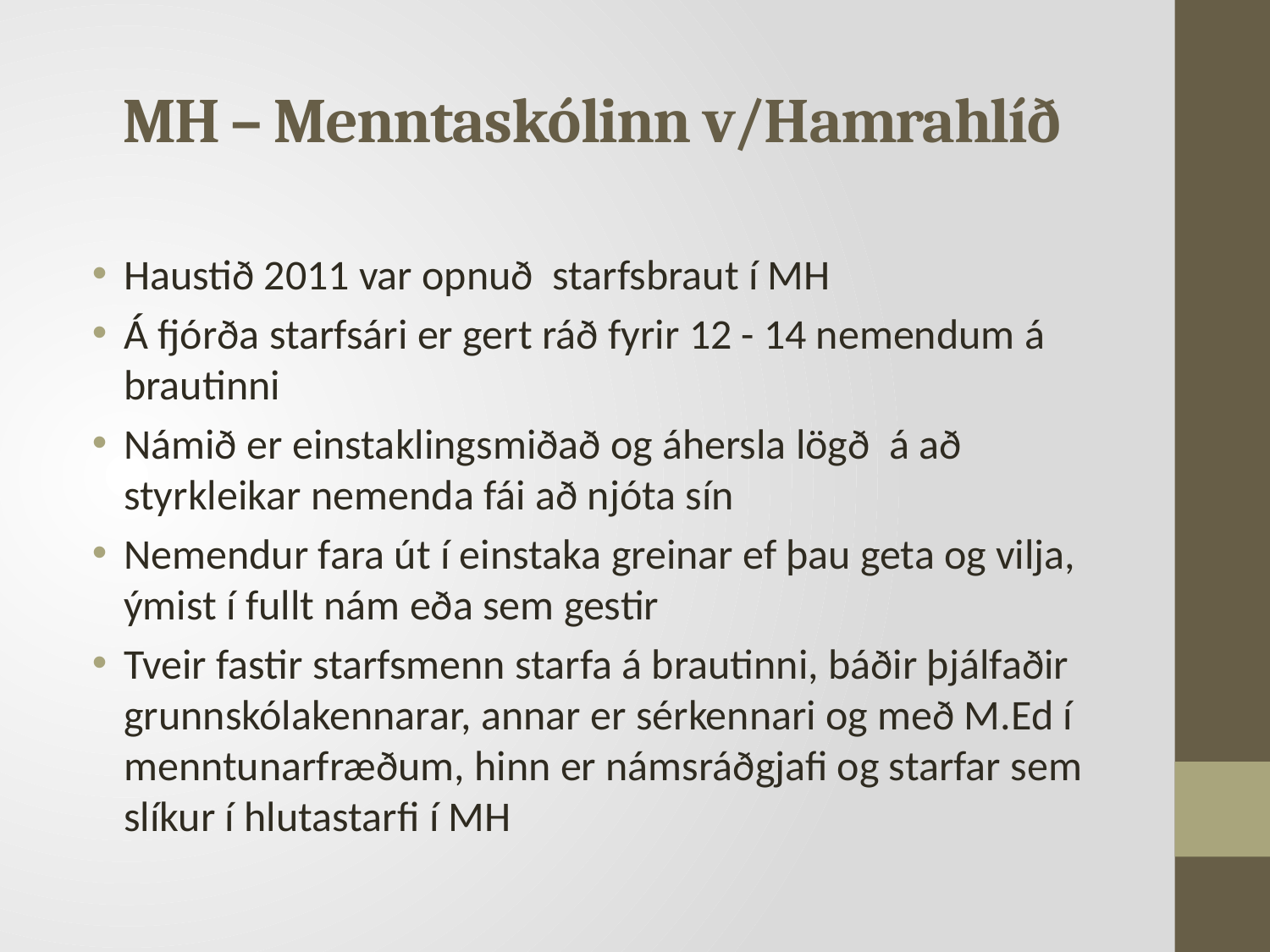

# MH – Menntaskólinn v/Hamrahlíð

Haustið 2011 var opnuð  starfsbraut í MH
Á fjórða starfsári er gert ráð fyrir 12 - 14 nemendum á brautinni
Námið er einstaklingsmiðað og áhersla lögð  á að styrkleikar nemenda fái að njóta sín
Nemendur fara út í einstaka greinar ef þau geta og vilja, ýmist í fullt nám eða sem gestir
Tveir fastir starfsmenn starfa á brautinni, báðir þjálfaðir grunnskólakennarar, annar er sérkennari og með M.Ed í menntunarfræðum, hinn er námsráðgjafi og starfar sem slíkur í hlutastarfi í MH